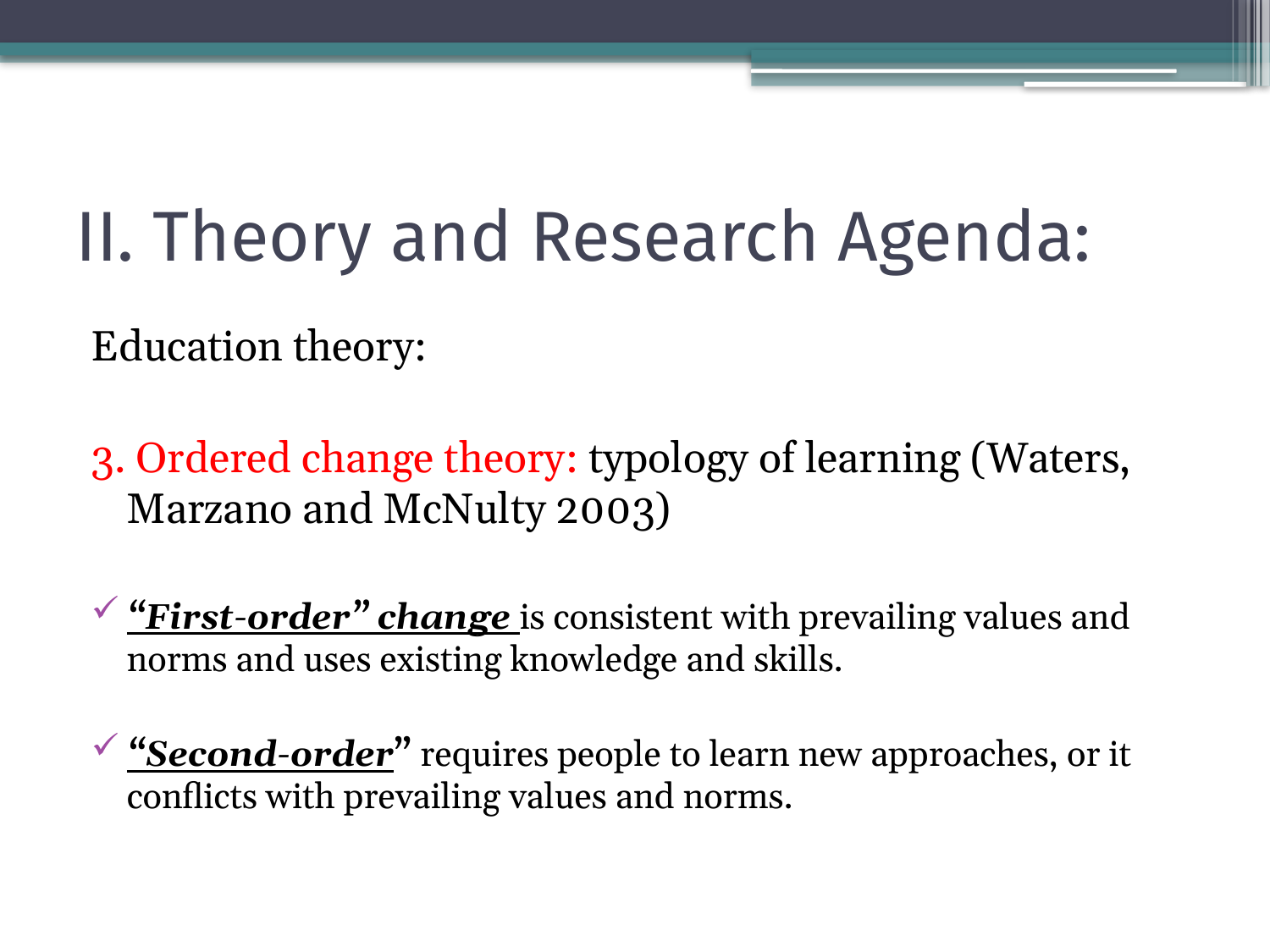

# II. Theory and Research Agenda:
Education theory:

3. Ordered change theory: typology of learning (Waters, Marzano and McNulty 2003)

“First-order” change is consistent with prevailing values and norms and uses existing knowledge and skills.

“Second-order” requires people to learn new approaches, or it conflicts with prevailing values and norms.